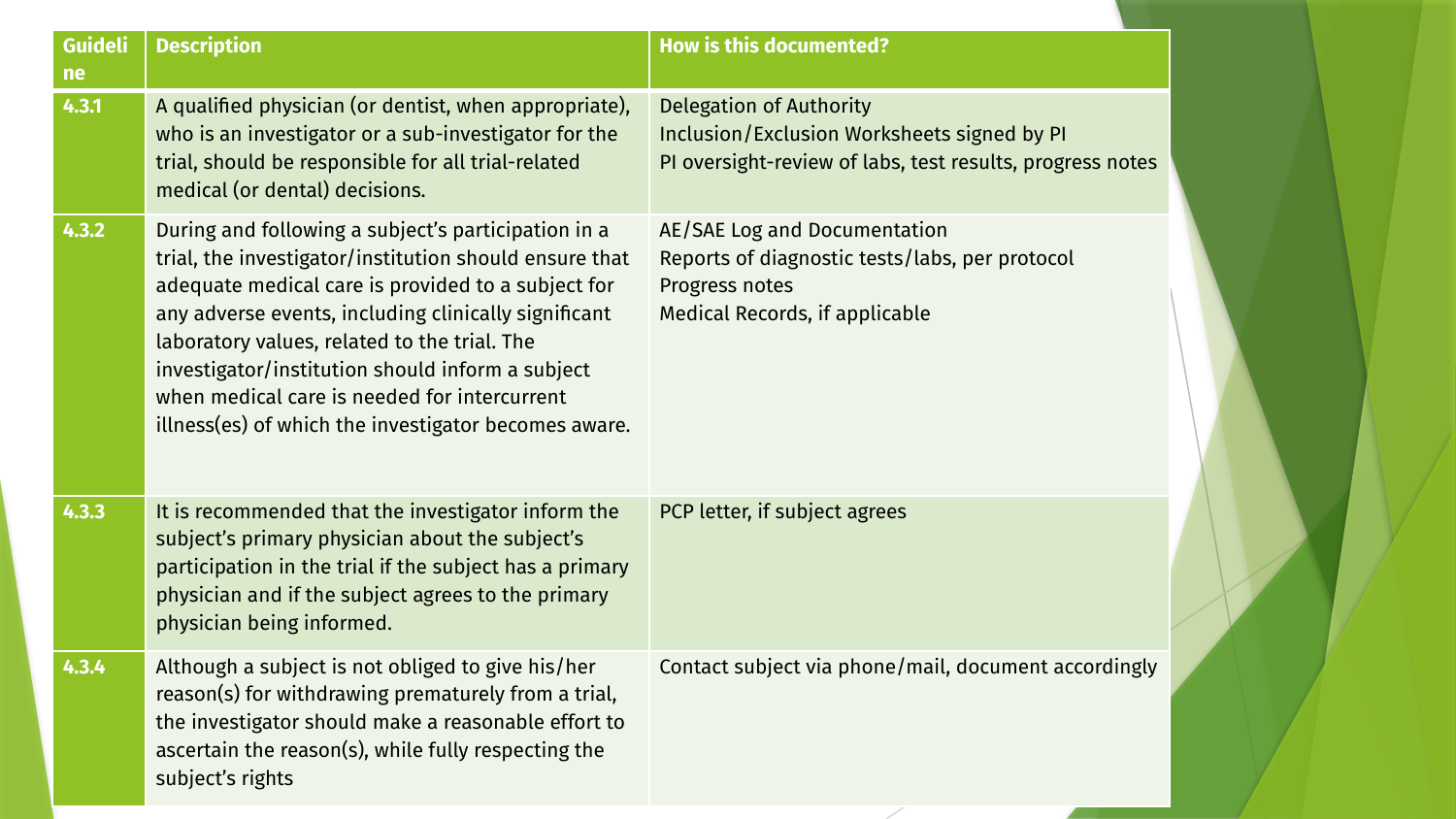

| Guideline | Description | How is this documented? |
| --- | --- | --- |
| 4.3.1 | A qualified physician (or dentist, when appropriate), who is an investigator or a sub-investigator for the trial, should be responsible for all trial-related medical (or dental) decisions. | Delegation of Authority Inclusion/Exclusion Worksheets signed by PI PI oversight-review of labs, test results, progress notes |
| 4.3.2 | During and following a subject’s participation in a trial, the investigator/institution should ensure that adequate medical care is provided to a subject for any adverse events, including clinically significant laboratory values, related to the trial. The investigator/institution should inform a subject when medical care is needed for intercurrent illness(es) of which the investigator becomes aware. | AE/SAE Log and Documentation Reports of diagnostic tests/labs, per protocol Progress notes Medical Records, if applicable |
| 4.3.3 | It is recommended that the investigator inform the subject’s primary physician about the subject’s participation in the trial if the subject has a primary physician and if the subject agrees to the primary physician being informed. | PCP letter, if subject agrees |
| 4.3.4 | Although a subject is not obliged to give his/her reason(s) for withdrawing prematurely from a trial, the investigator should make a reasonable effort to ascertain the reason(s), while fully respecting the subject’s rights | Contact subject via phone/mail, document accordingly |